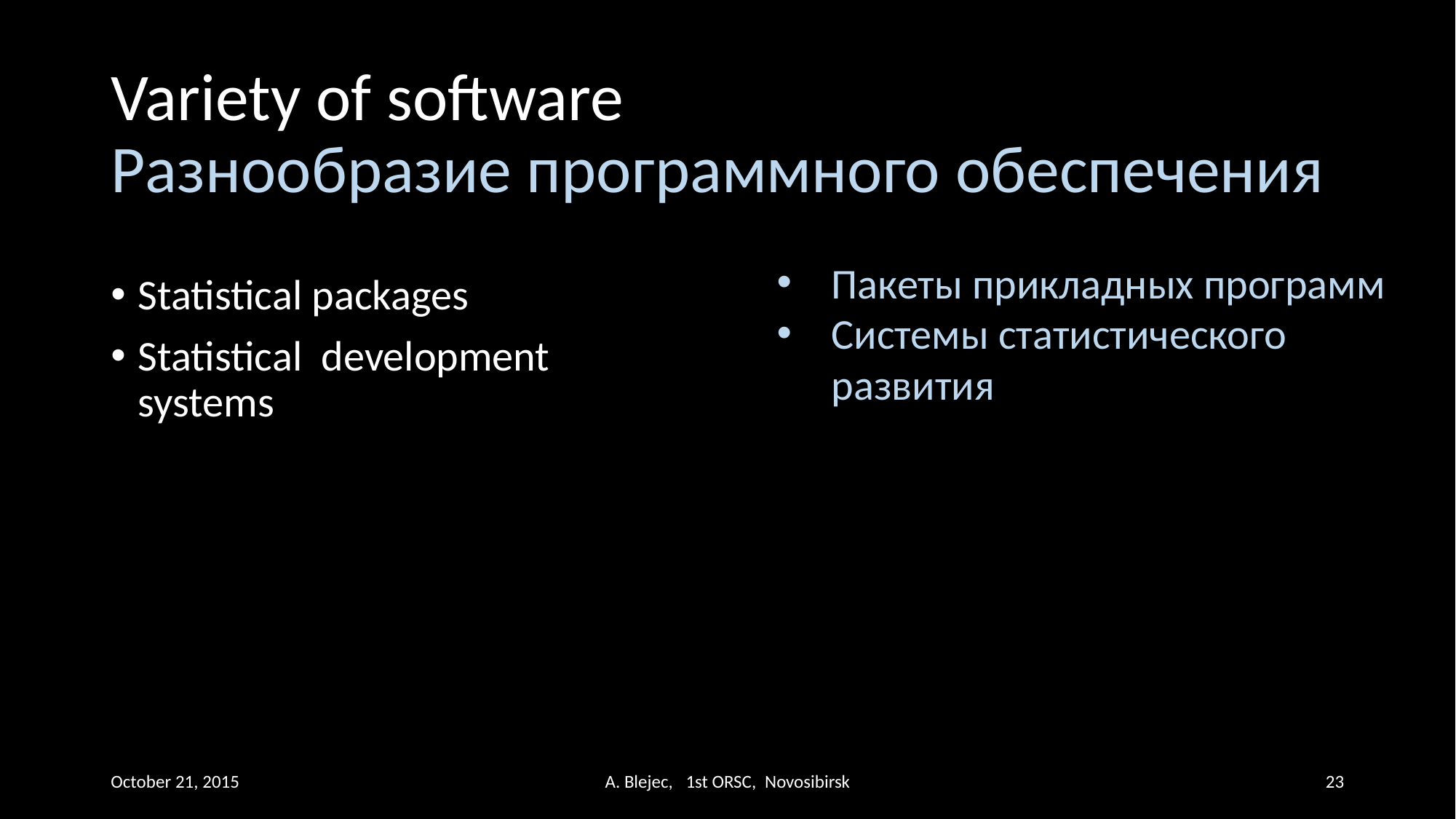

# Variety of software Разнообразие программного обеспечения

Statistical packages
Statistical  development systems

Пакеты прикладных программ
Системы статистического развития
October 21, 2015
A. Blejec,   1st ORSC,  Novosibirsk
23